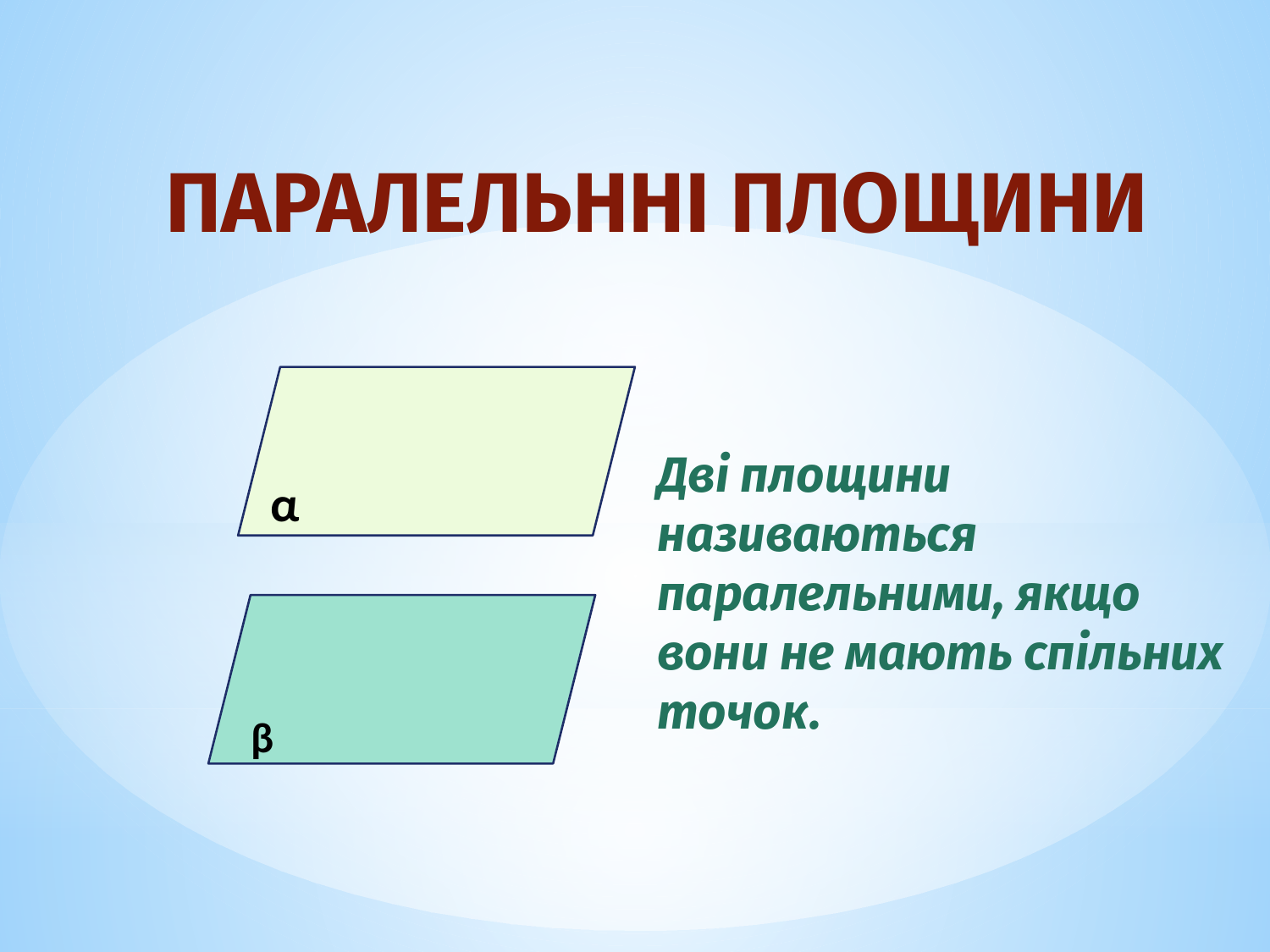

ПАРАЛЕЛЬННІ ПЛОЩИНИ

Дві площини називаються паралельними, якщо вони не мають спільних точок.
α

β